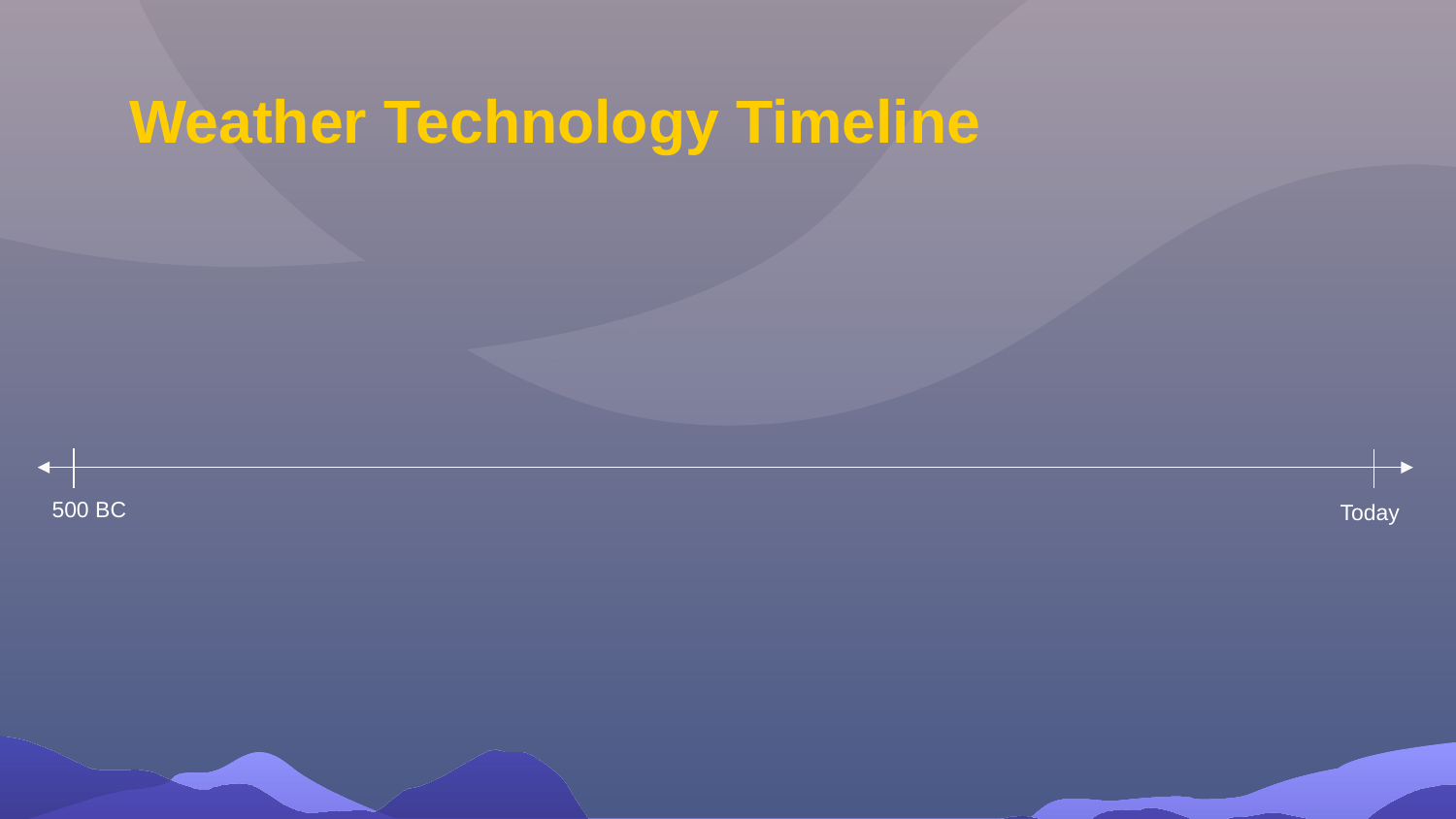

# Weather Technology Timeline
500 BC
Today